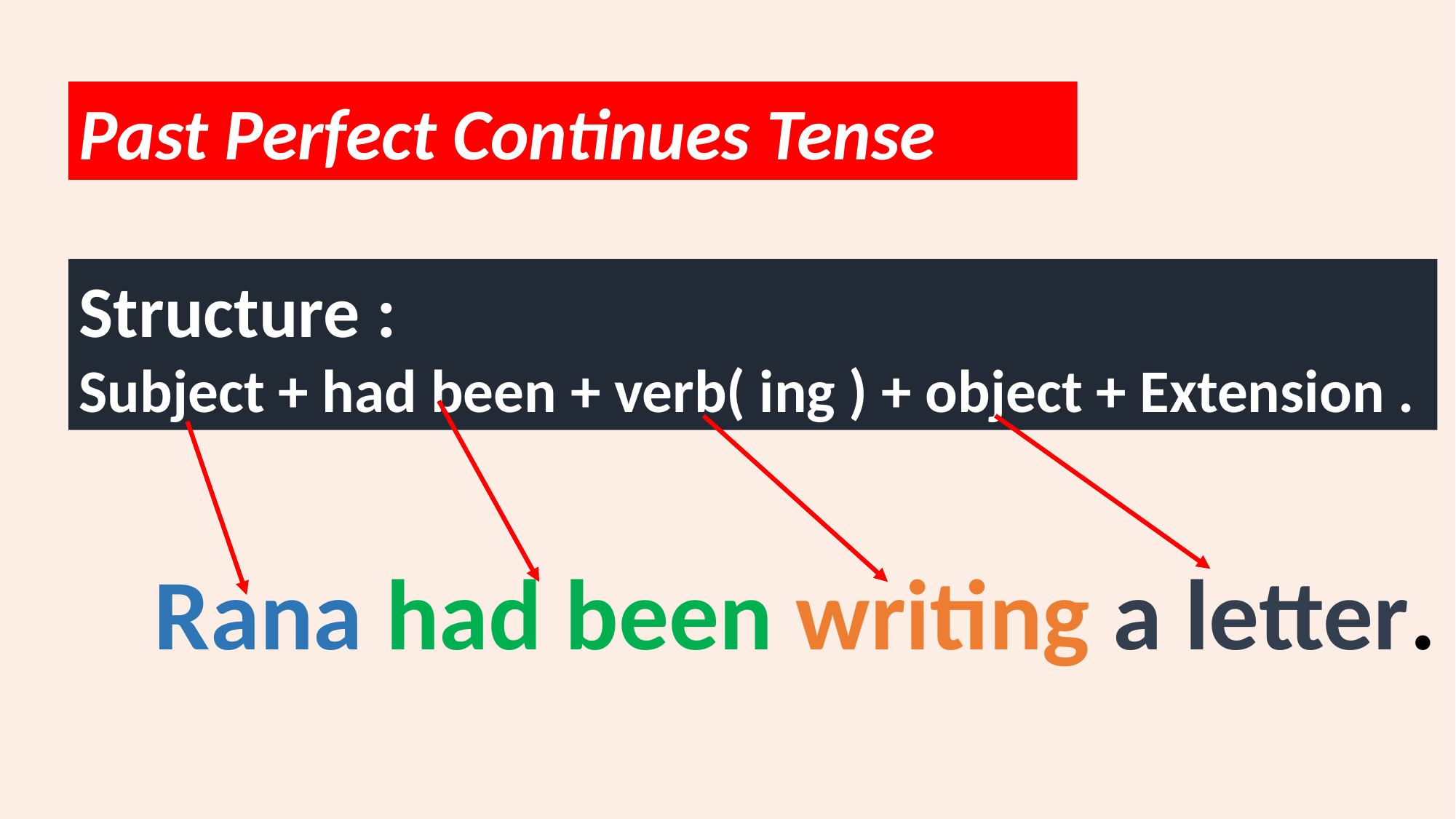

Past Perfect Continues Tense
Structure :
Subject + had been + verb( ing ) + object + Extension .
Rana had been writing a letter.